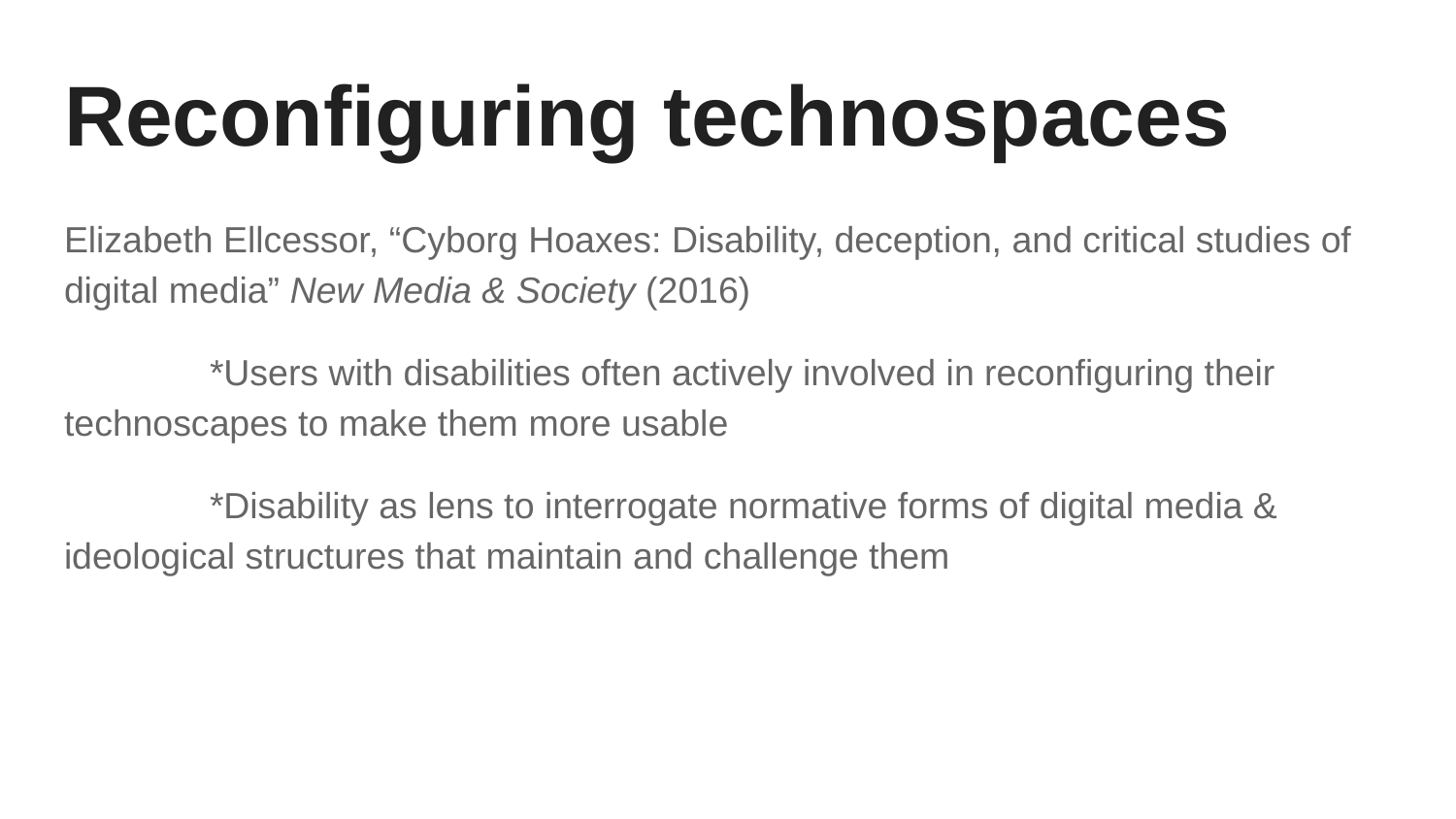

# Reconfiguring technospaces
Elizabeth Ellcessor, “Cyborg Hoaxes: Disability, deception, and critical studies of digital media” New Media & Society (2016)
	*Users with disabilities often actively involved in reconfiguring their technoscapes to make them more usable
	*Disability as lens to interrogate normative forms of digital media & ideological structures that maintain and challenge them